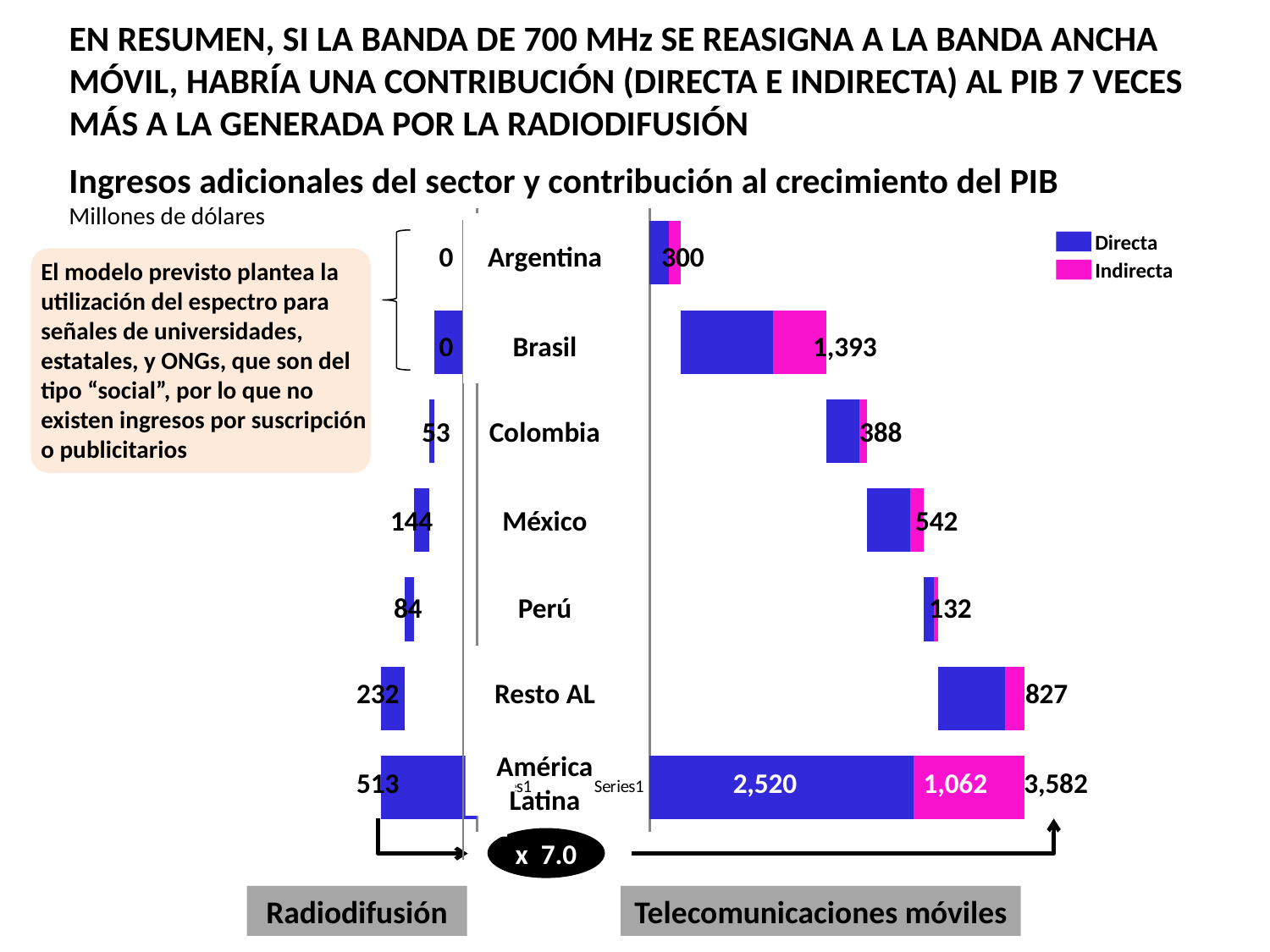

En resumen, si la banda de 700 mhz se reasigna a la banda ancha móvil, habría una contribución (directa e indirecta) aL pib 7 veces más a la generada por la radiodifusión
Ingresos adicionales del sector y contribución al crecimiento del PIB
Millones de dólares

### Chart

| Category |  |  |
|---|---|---|
|  | 0.0 | 917.8 |
|  | 686.3 | 231.5 |
|  | 602.3 | 84.0 |
|  | 458.3 | 144.0 |
|  | 405.3 | 53.0 |
|  | 76.3 | 329.0 |
|  | 0.0 | 76.3 |

### Chart

| Category |  |  |  |
|---|---|---|---|
|  | 0.0 | 2520.21 | 1062.0 |
|  | 2754.27 | 643.0 | 185.0 |
|  | 2622.6200000000003 | 94.2 | 37.449999999999996 |
|  | 2081.03 | 409.2299999999995 | 132.36 |
|  | 1693.11 | 313.36 | 74.56 |
|  | 299.8999999999997 | 878.52 | 514.69 |
|  | 0.0 | 181.9 | 118.0 |

Directa

Indirecta

0
Argentina
300

El modelo previsto plantea la utilización del espectro para señales de universidades, estatales, y ONGs, que son del tipo “social”, por lo que no existen ingresos por suscripción o publicitarios
0
Brasil
1,393
53
Colombia
388
144
México
542
84
Perú
132

232
Resto AL
827
América Latina
513
2,520
1,062
3,582

x  7.0

Radiodifusión

Telecomunicaciones móviles